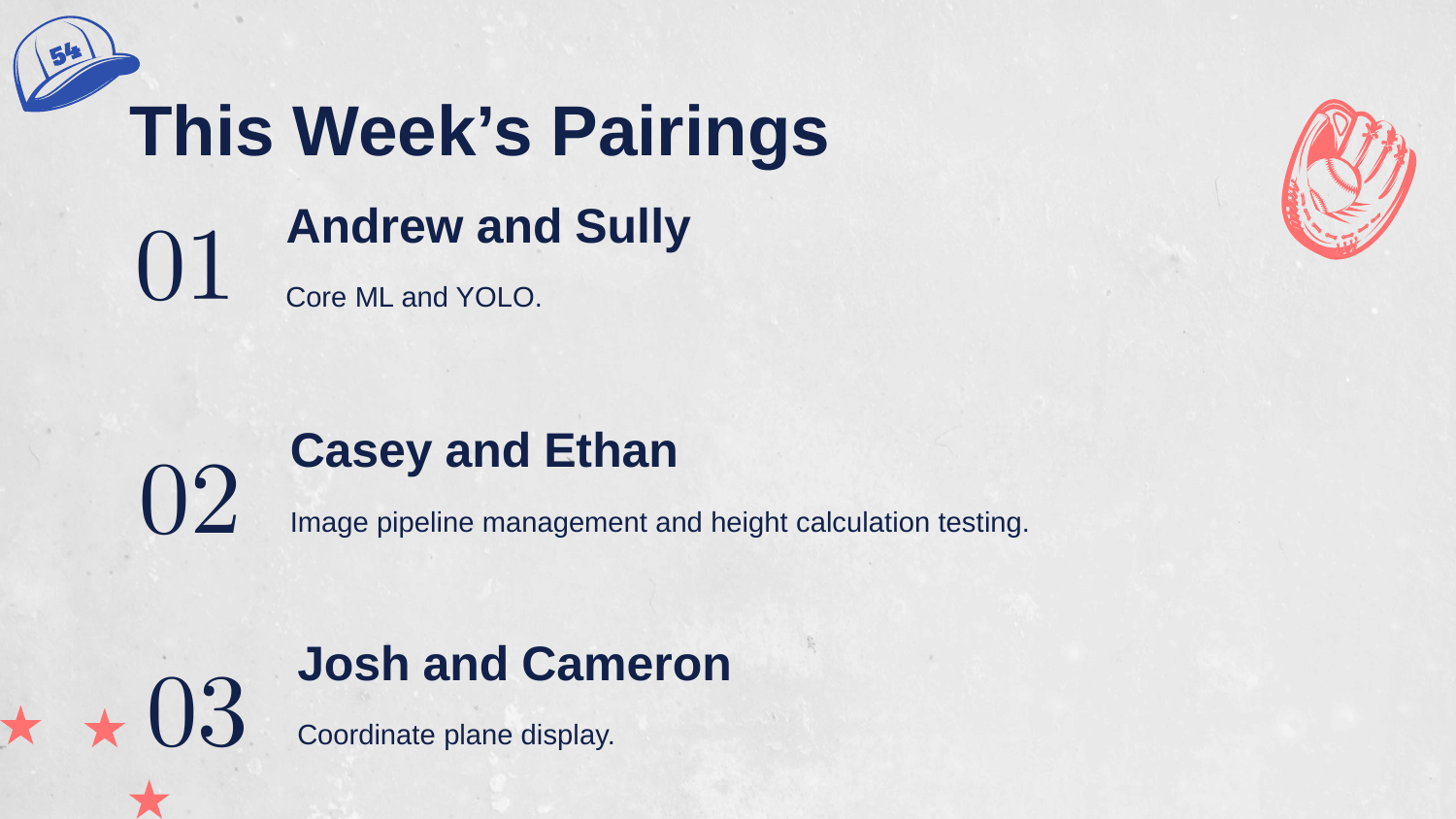

# This Week’s Pairings

01
Andrew and Sully
Core ML and YOLO.
02
Casey and Ethan
Image pipeline management and height calculation testing.
03
Josh and Cameron
Coordinate plane display.